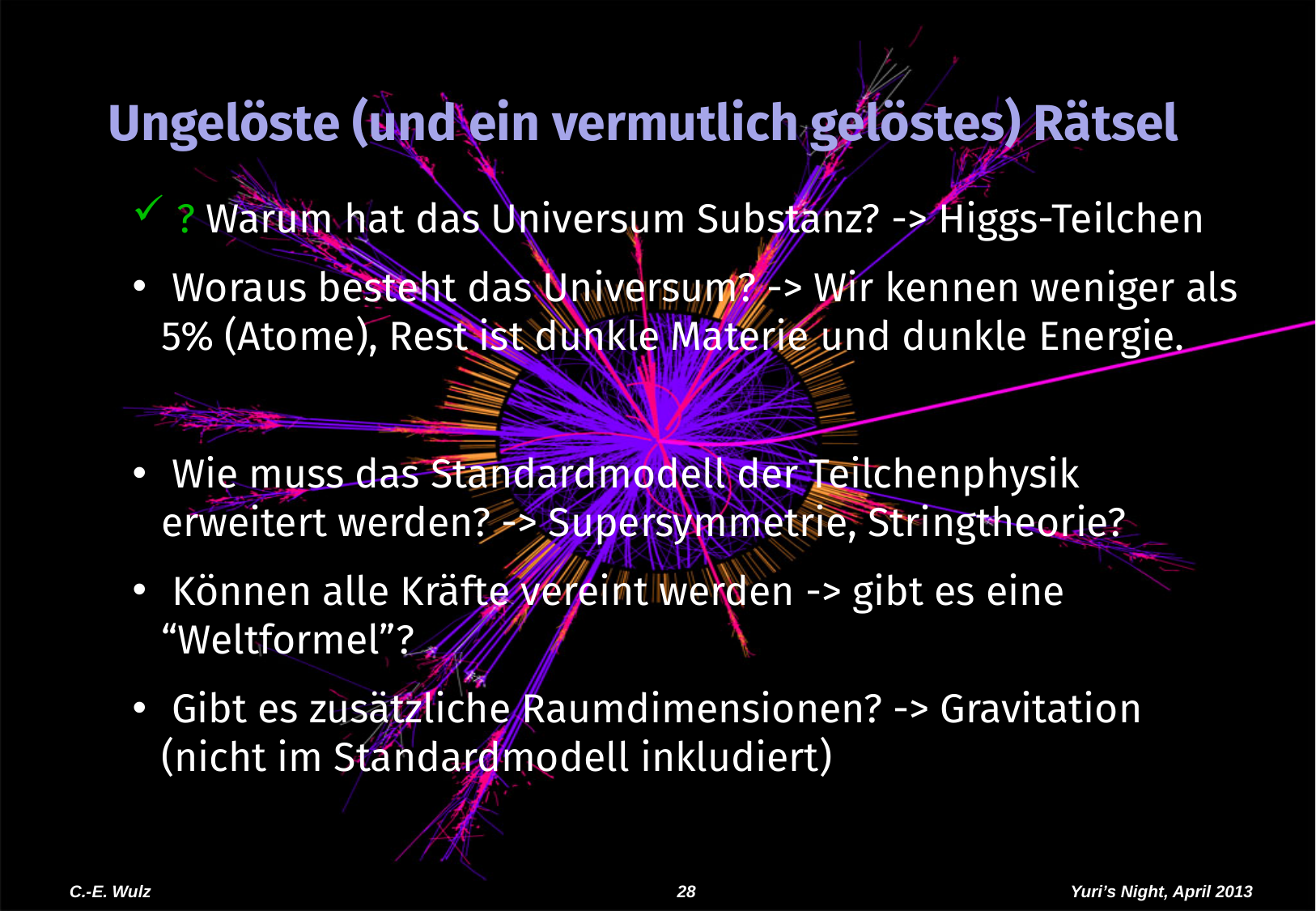

Ungelöste (und ein vermutlich gelöstes) Rätsel
 ? Warum hat das Universum Substanz? -> Higgs-Teilchen
 Woraus besteht das Universum? -> Wir kennen weniger als 5% (Atome), Rest ist dunkle Materie und dunkle Energie.

 Wie muss das Standardmodell der Teilchenphysik erweitert werden? -> Supersymmetrie, Stringtheorie?
 Können alle Kräfte vereint werden -> gibt es eine “Weltformel”?
 Gibt es zusätzliche Raumdimensionen? -> Gravitation (nicht im Standardmodell inkludiert)

C.-E. Wulz
28
Yuri’s Night, April 2013